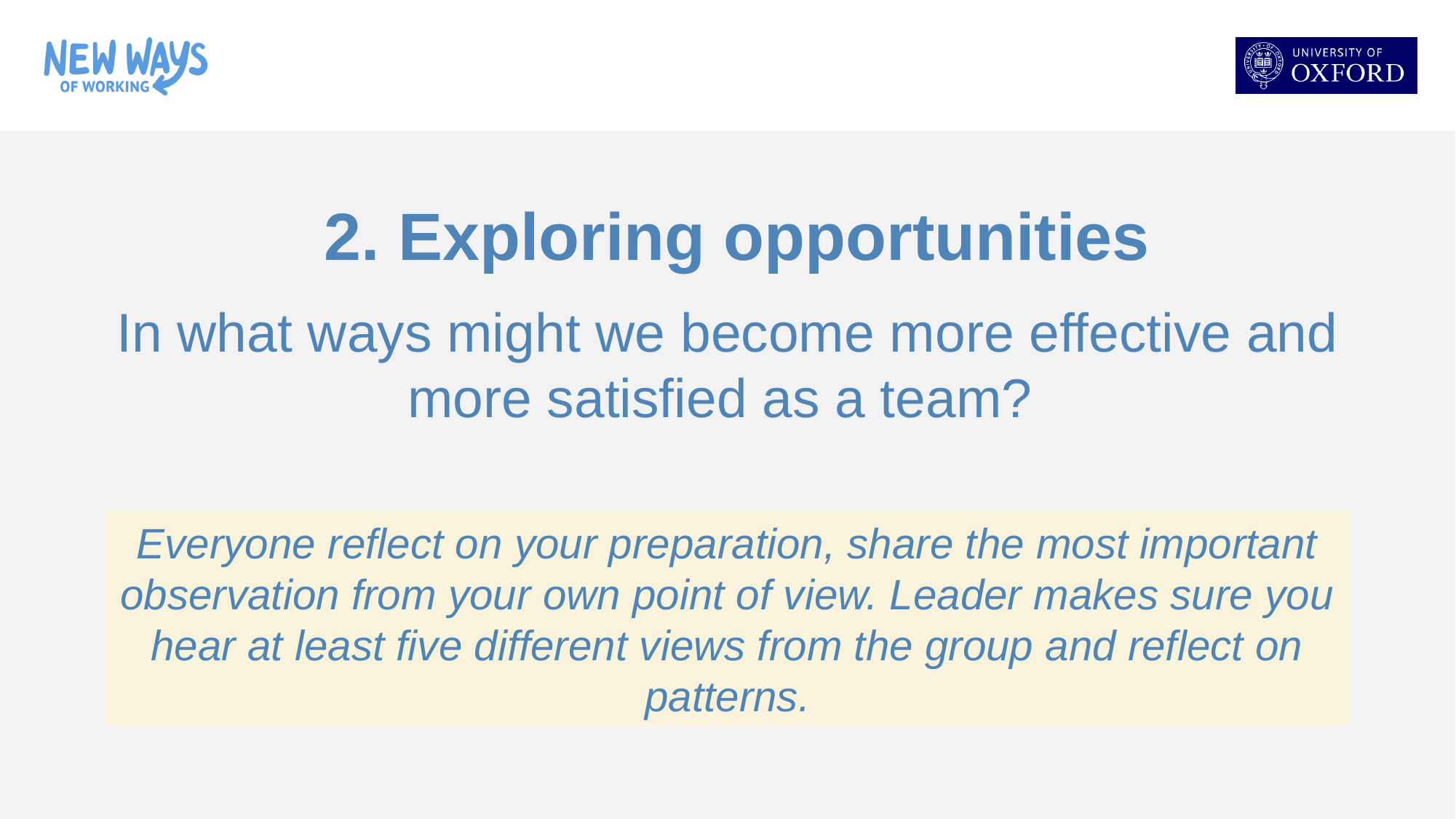

2. Exploring opportunities
In what ways might we become more effective and more satisfied as a team?
Everyone reflect on your preparation, share the most important observation from your own point of view. Leader makes sure you hear at least five different views from the group and reflect on patterns.